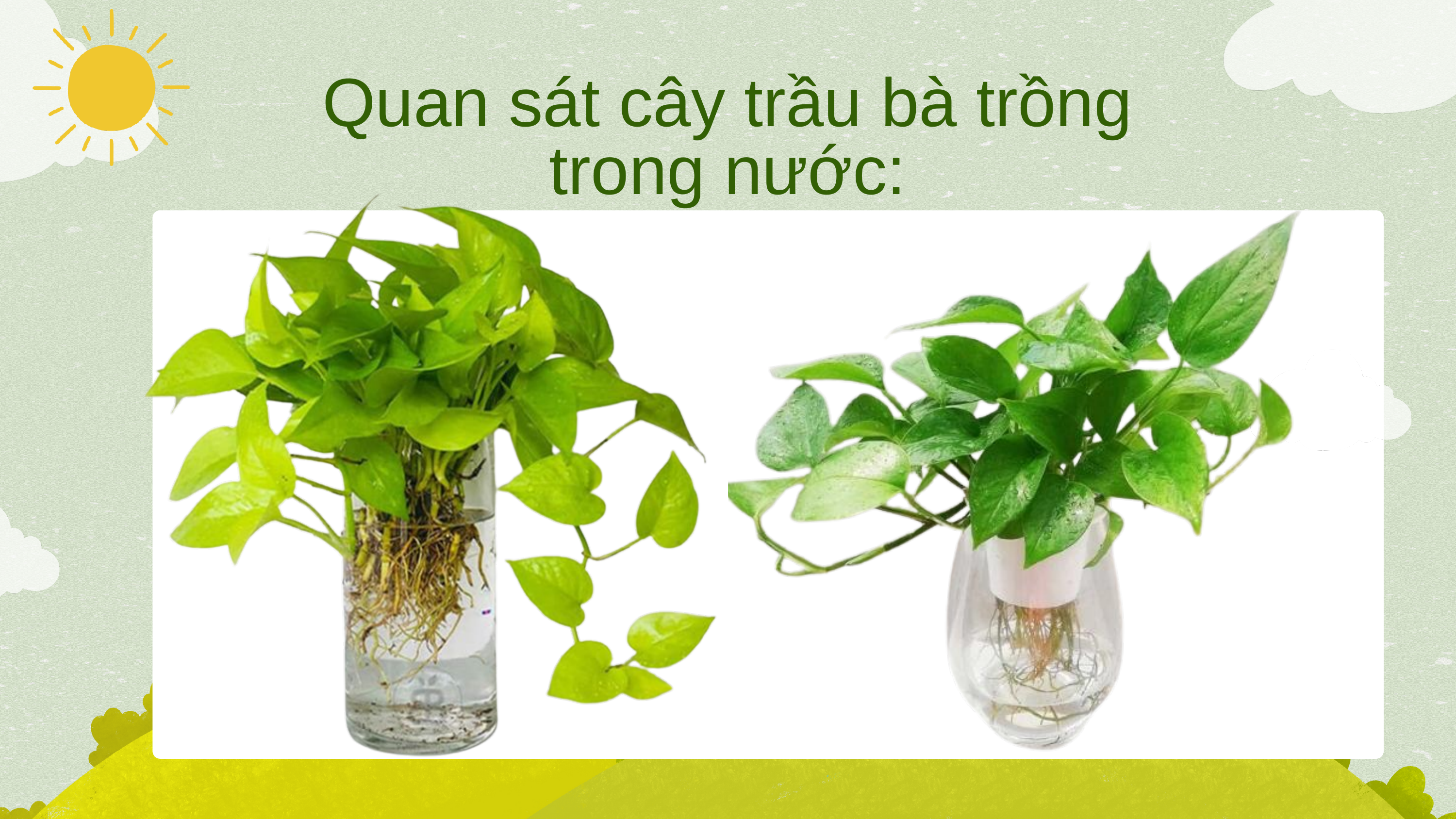

Quan sát cây trầu bà trồng trong nước: